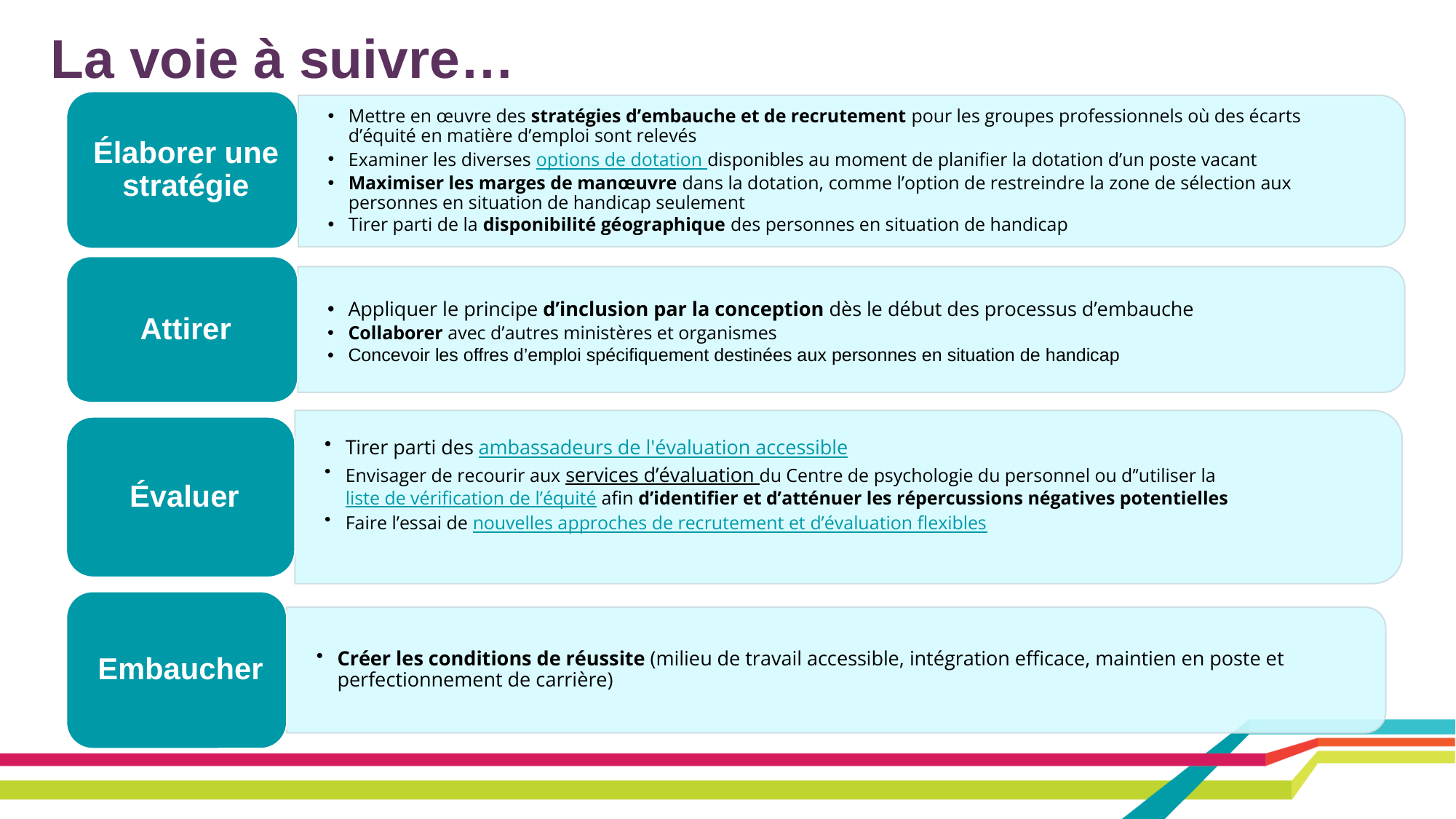

# La voie à suivre…
Mettre en œuvre des stratégies d’embauche et de recrutement pour les groupes professionnels où des écarts d’équité en matière d’emploi sont relevés
Examiner les diverses options de dotation disponibles au moment de planifier la dotation d’un poste vacant
Maximiser les marges de manœuvre dans la dotation, comme l’option de restreindre la zone de sélection aux personnes en situation de handicap seulement
Tirer parti de la disponibilité géographique des personnes en situation de handicap
Élaborer une stratégie

Appliquer le principe d’inclusion par la conception dès le début des processus d’embauche
Collaborer avec d’autres ministères et organismes
Concevoir les offres d’emploi spécifiquement destinées aux personnes en situation de handicap

Attirer
Tirer parti des ambassadeurs de l'évaluation accessible
Envisager de recourir aux services d’évaluation du Centre de psychologie du personnel ou d’’utiliser la liste de vérification de l’équité afin d’identifier et d’atténuer les répercussions négatives potentielles
Faire l’essai de nouvelles approches de recrutement et d’évaluation flexibles

Évaluer
Créer les conditions de réussite (milieu de travail accessible, intégration efficace, maintien en poste et perfectionnement de carrière)
Embaucher